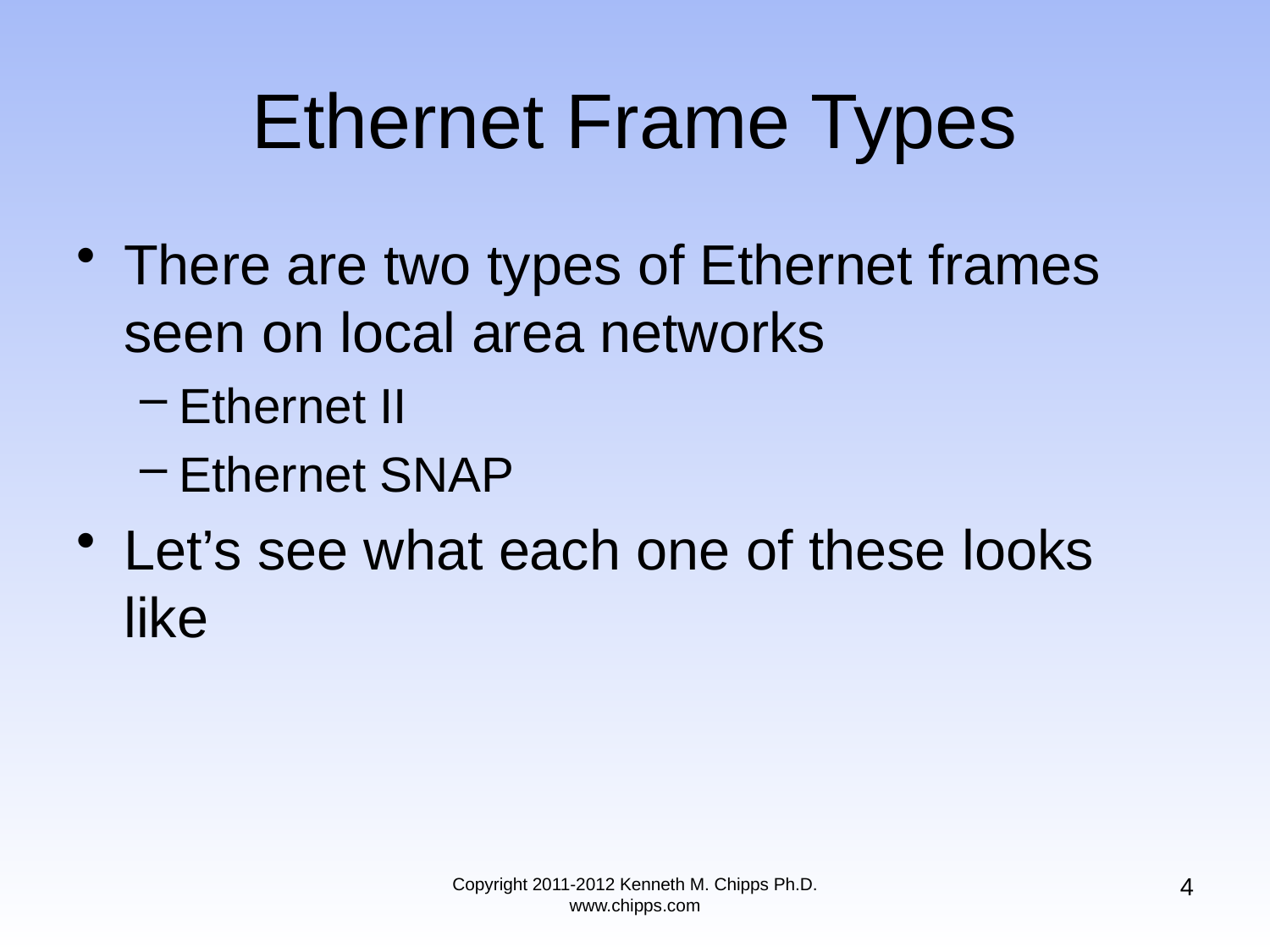

# Ethernet Frame Types
There are two types of Ethernet frames seen on local area networks
Ethernet II
Ethernet SNAP
Let’s see what each one of these looks like
4
Copyright 2011-2012 Kenneth M. Chipps Ph.D. www.chipps.com